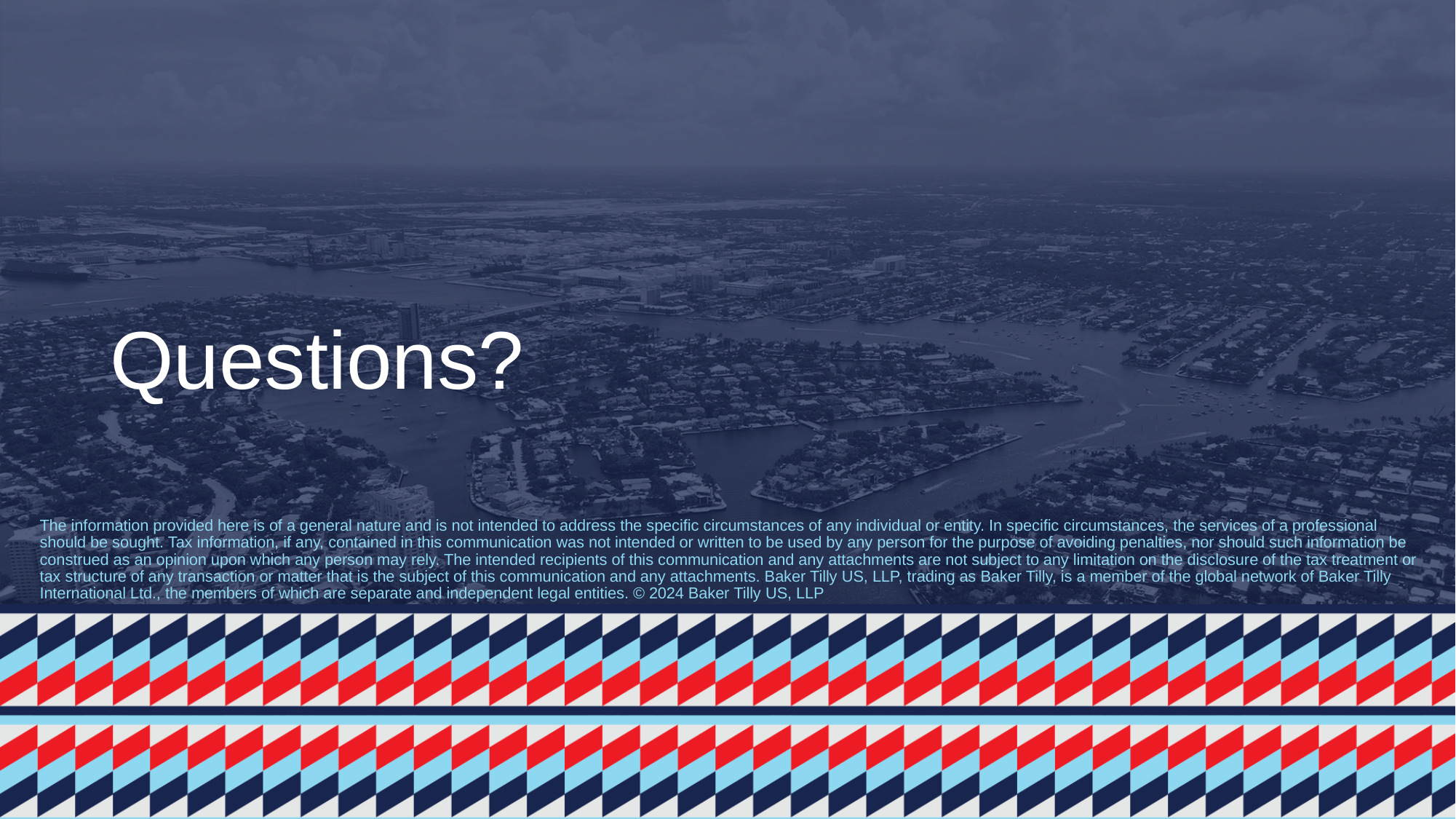

# Questions?
The information provided here is of a general nature and is not intended to address the specific circumstances of any individual or entity. In specific circumstances, the services of a professional should be sought. Tax information, if any, contained in this communication was not intended or written to be used by any person for the purpose of avoiding penalties, nor should such information be construed as an opinion upon which any person may rely. The intended recipients of this communication and any attachments are not subject to any limitation on the disclosure of the tax treatment or tax structure of any transaction or matter that is the subject of this communication and any attachments. Baker Tilly US, LLP, trading as Baker Tilly, is a member of the global network of Baker Tilly International Ltd., the members of which are separate and independent legal entities. © 2024 Baker Tilly US, LLP